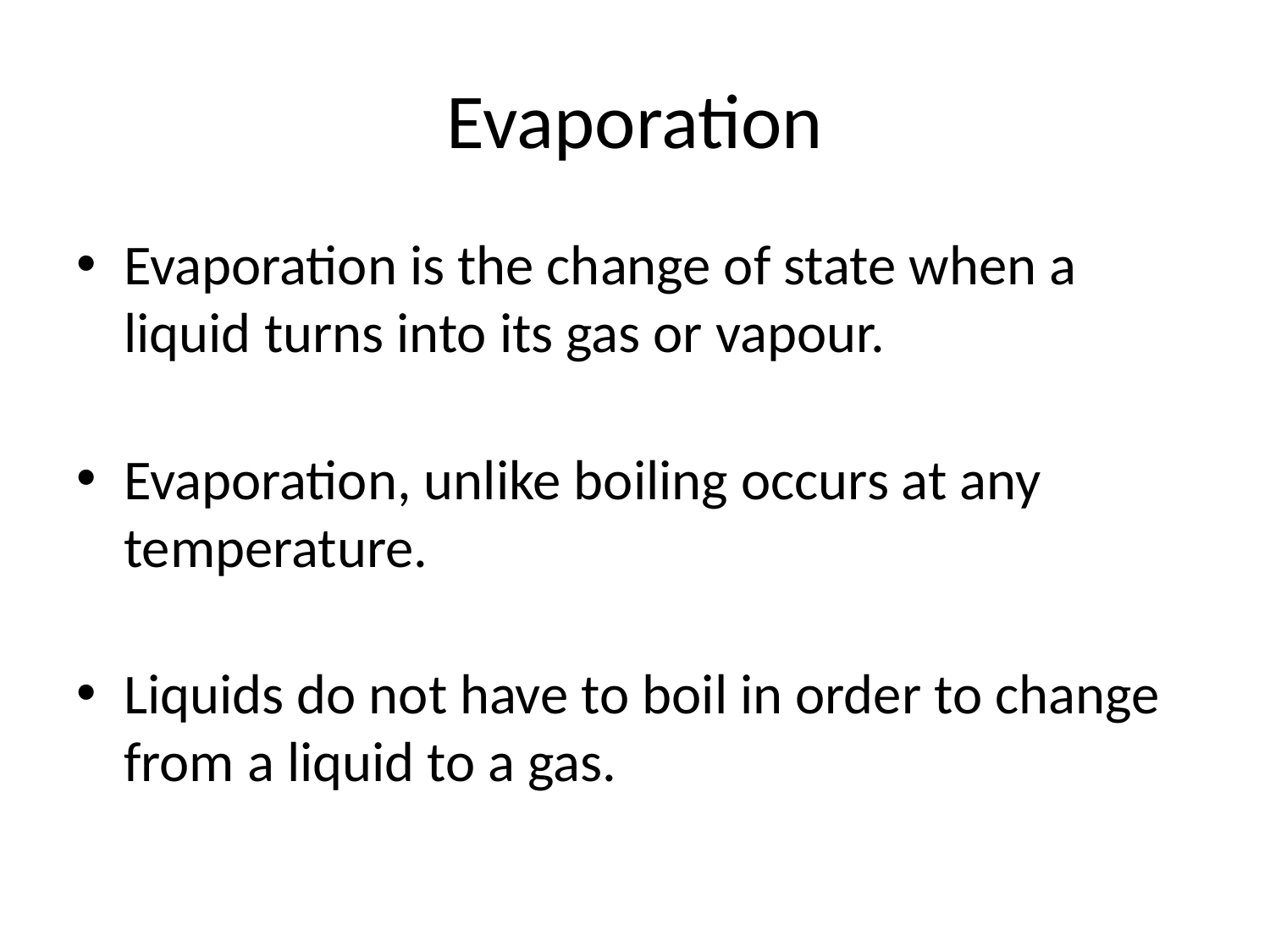

# Evaporation
Evaporation is the change of state when a liquid turns into its gas or vapour.
Evaporation, unlike boiling occurs at any temperature.
Liquids do not have to boil in order to change from a liquid to a gas.